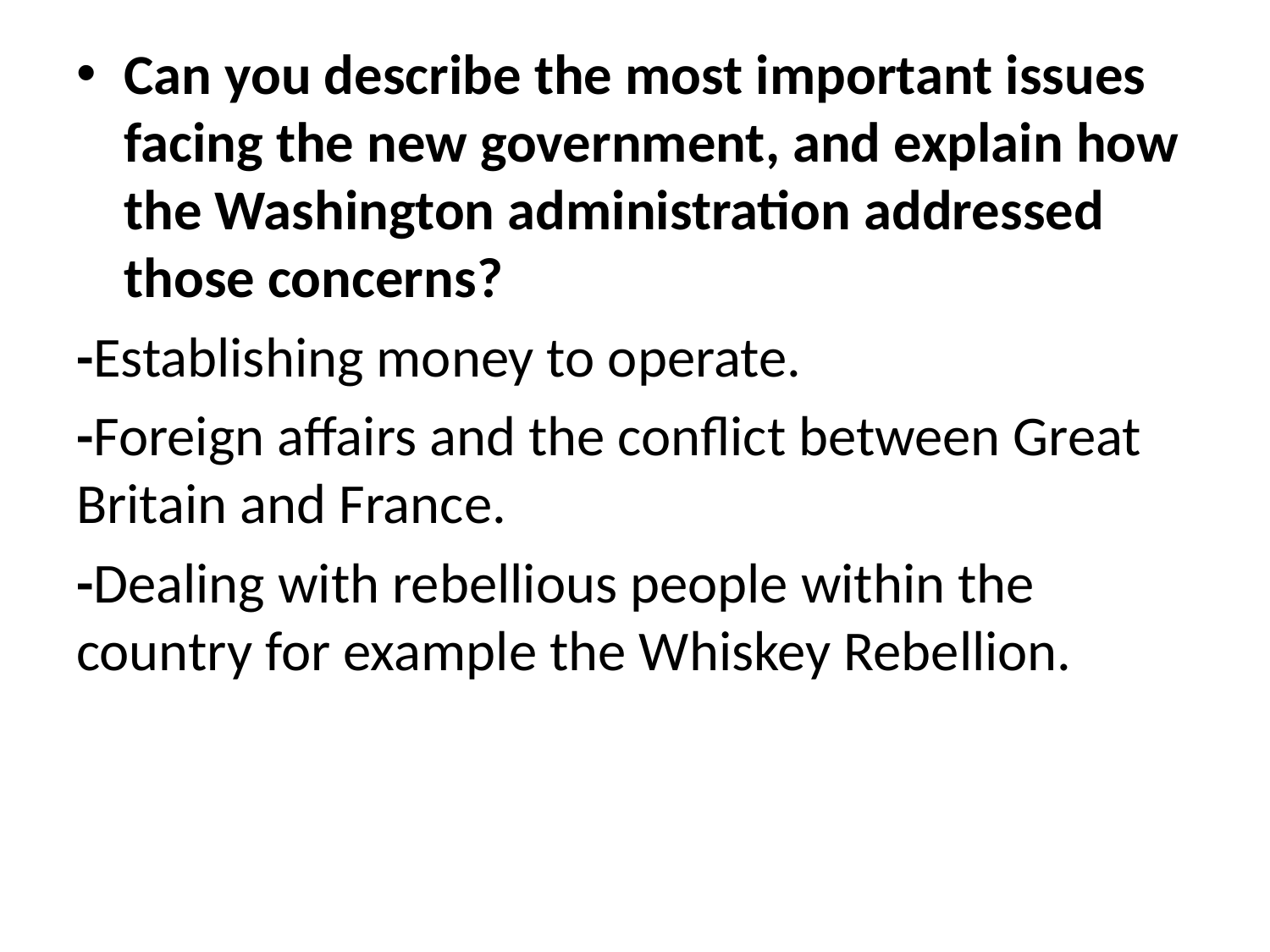

Can you describe the most important issues facing the new government, and explain how the Washington administration addressed those concerns?
-Establishing money to operate.
-Foreign affairs and the conflict between Great Britain and France.
-Dealing with rebellious people within the country for example the Whiskey Rebellion.